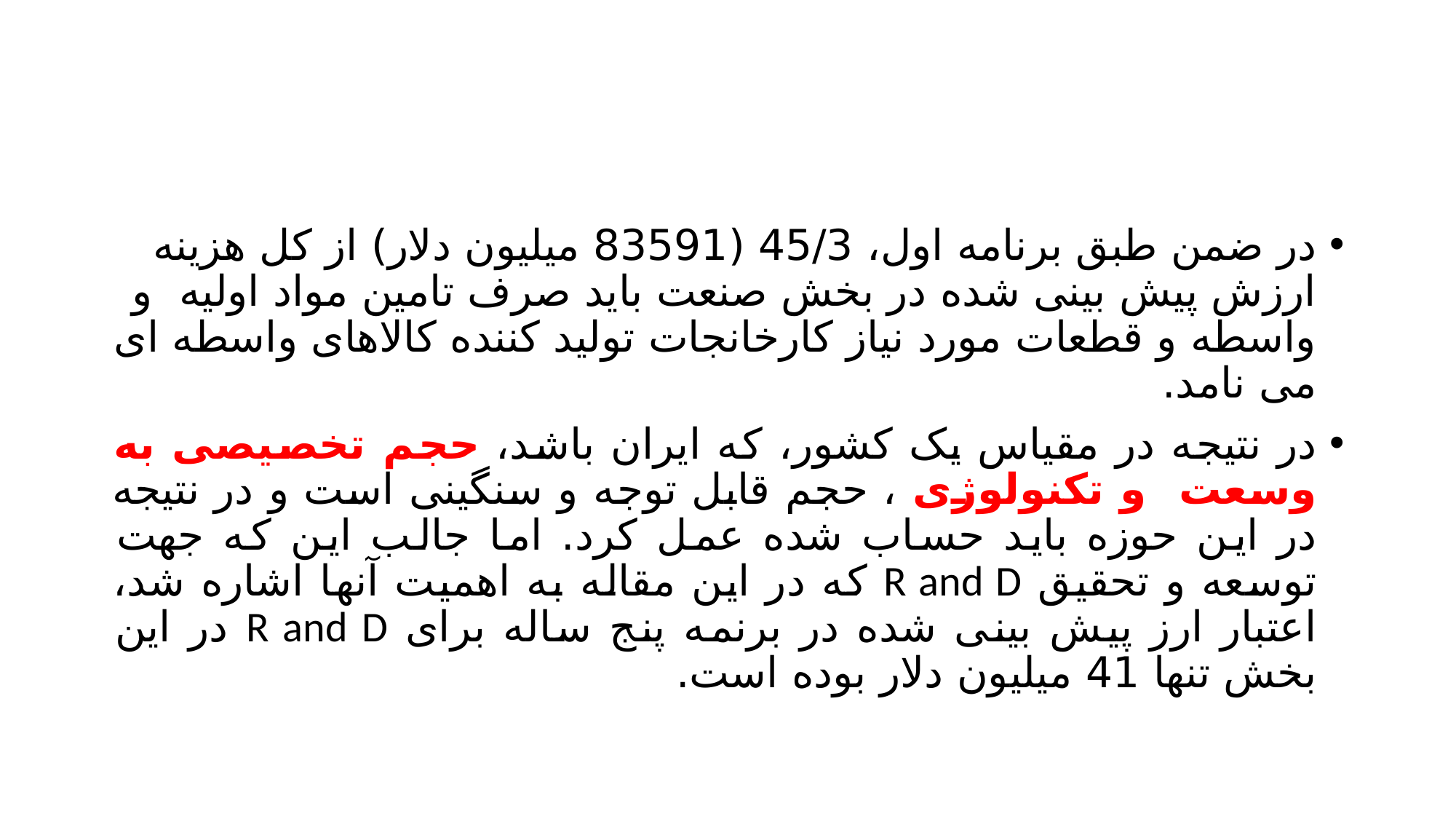

#
در ضمن طبق برنامه اول، 45/3 (83591 میلیون دلار) از کل هزینه  ارزش پیش بینی شده در بخش صنعت باید صرف تامین مواد اولیه  و واسطه و قطعات مورد نیاز کارخانجات تولید کننده کالاهای واسطه ای می نامد.
در نتیجه در مقیاس یک کشور، که ایران باشد، حجم تخصیصی به وسعت  و تکنولوژی ، حجم قابل توجه و سنگینی است و در نتیجه در این حوزه باید حساب شده عمل کرد. اما جالب این که جهت توسعه و تحقیق R and D که در این مقاله به اهمیت آنها اشاره شد، اعتبار ارز پیش بینی شده در برنمه پنج ساله برای R and D در این بخش تنها 41 میلیون دلار بوده است.